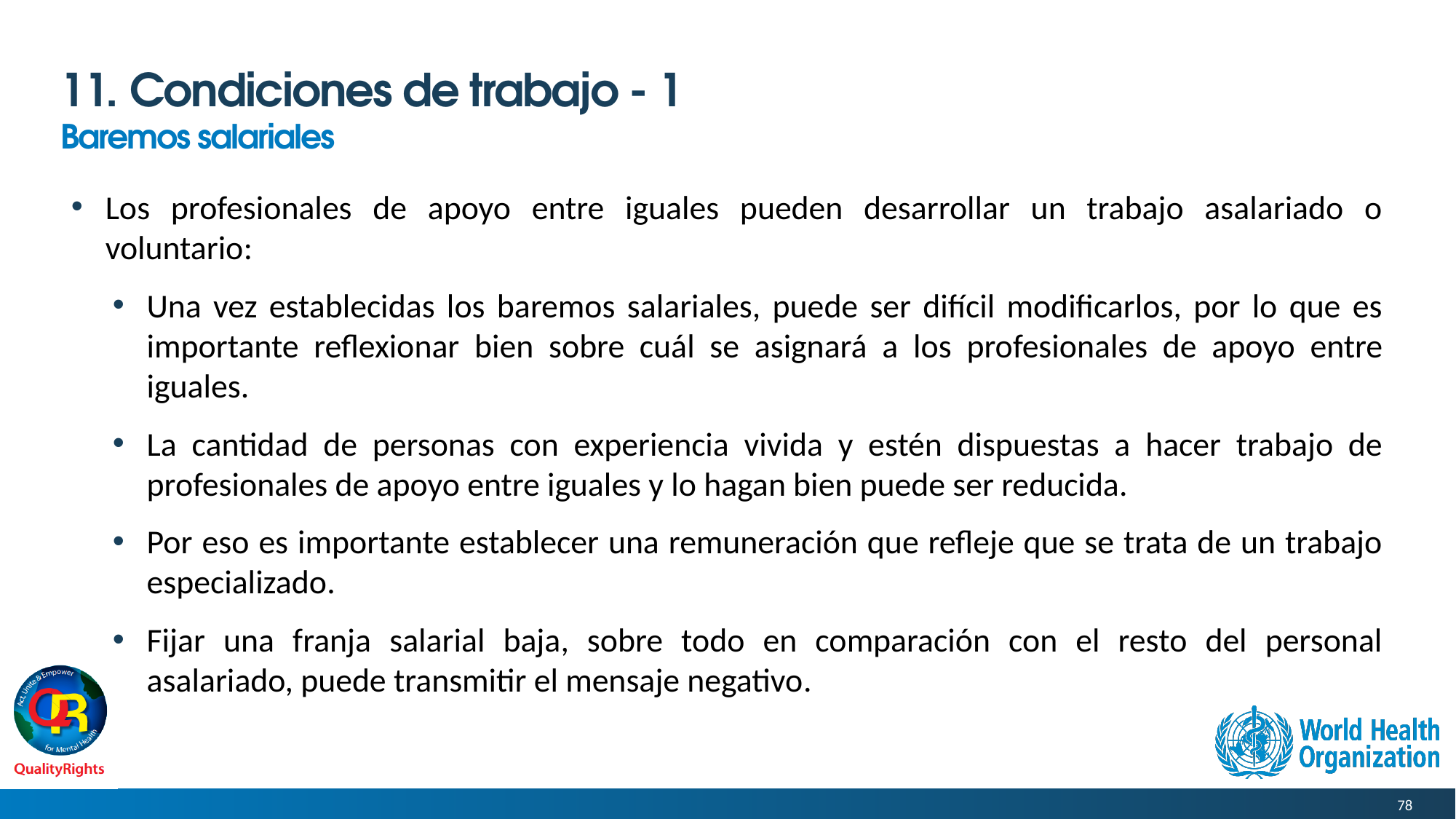

# 11. Condiciones de trabajo - 1
Baremos salariales
Los profesionales de apoyo entre iguales pueden desarrollar un trabajo asalariado o voluntario:
Una vez establecidas los baremos salariales, puede ser difícil modificarlos, por lo que es importante reflexionar bien sobre cuál se asignará a los profesionales de apoyo entre iguales.
La cantidad de personas con experiencia vivida y estén dispuestas a hacer trabajo de profesionales de apoyo entre iguales y lo hagan bien puede ser reducida.
Por eso es importante establecer una remuneración que refleje que se trata de un trabajo especializado.
Fijar una franja salarial baja, sobre todo en comparación con el resto del personal asalariado, puede transmitir el mensaje negativo.